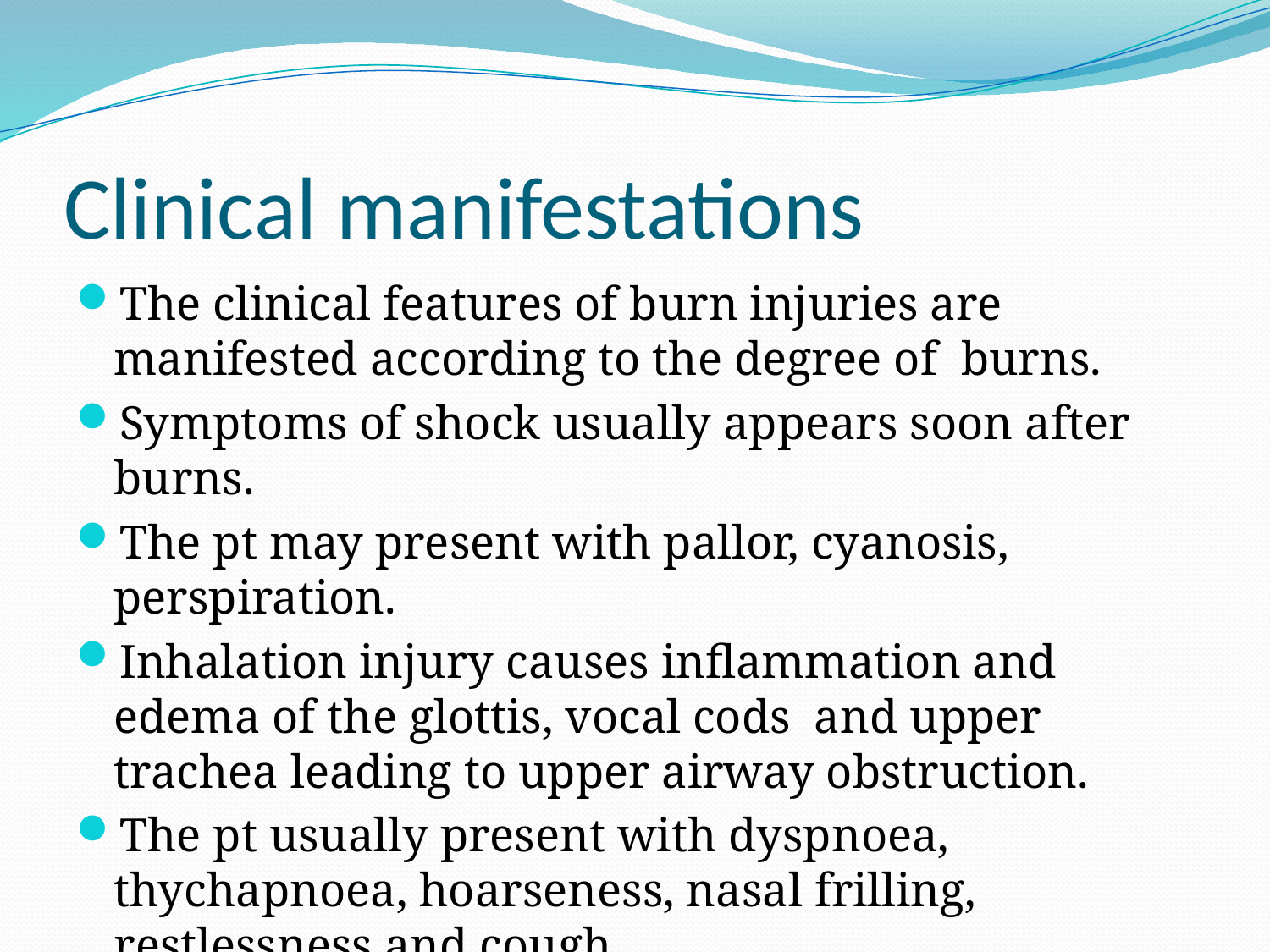

# Clinical manifestations
The clinical features of burn injuries are manifested according to the degree of  burns.
Symptoms of shock usually appears soon after burns.
The pt may present with pallor, cyanosis, perspiration.
Inhalation injury causes inflammation and edema of the glottis, vocal cods  and upper trachea leading to upper airway obstruction.
The pt usually present with dyspnoea, thychapnoea, hoarseness, nasal frilling, restlessness and cough.